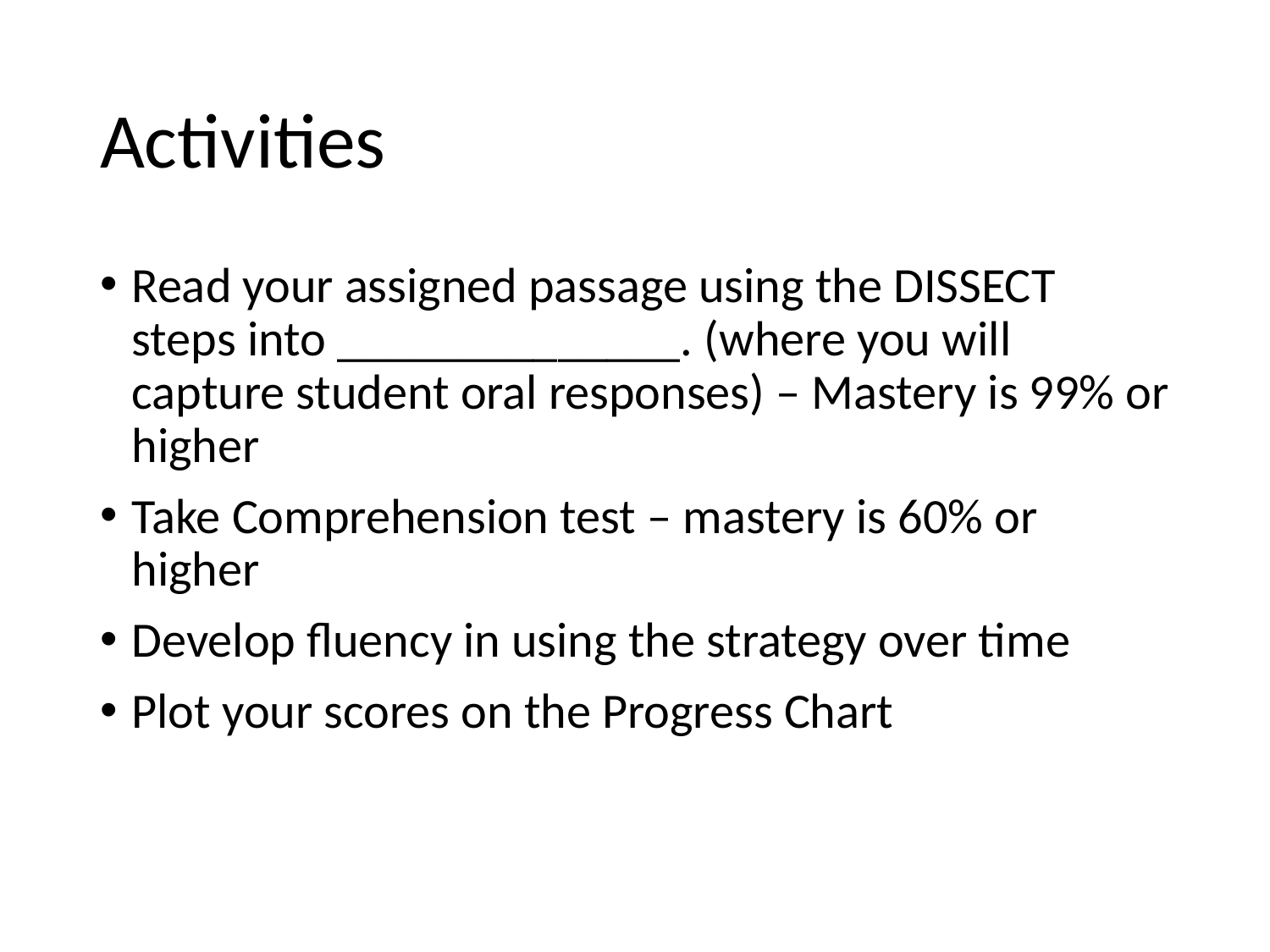

# Activities
Read your assigned passage using the DISSECT steps into ______________. (where you will capture student oral responses) – Mastery is 99% or higher
Take Comprehension test – mastery is 60% or higher
Develop fluency in using the strategy over time
Plot your scores on the Progress Chart